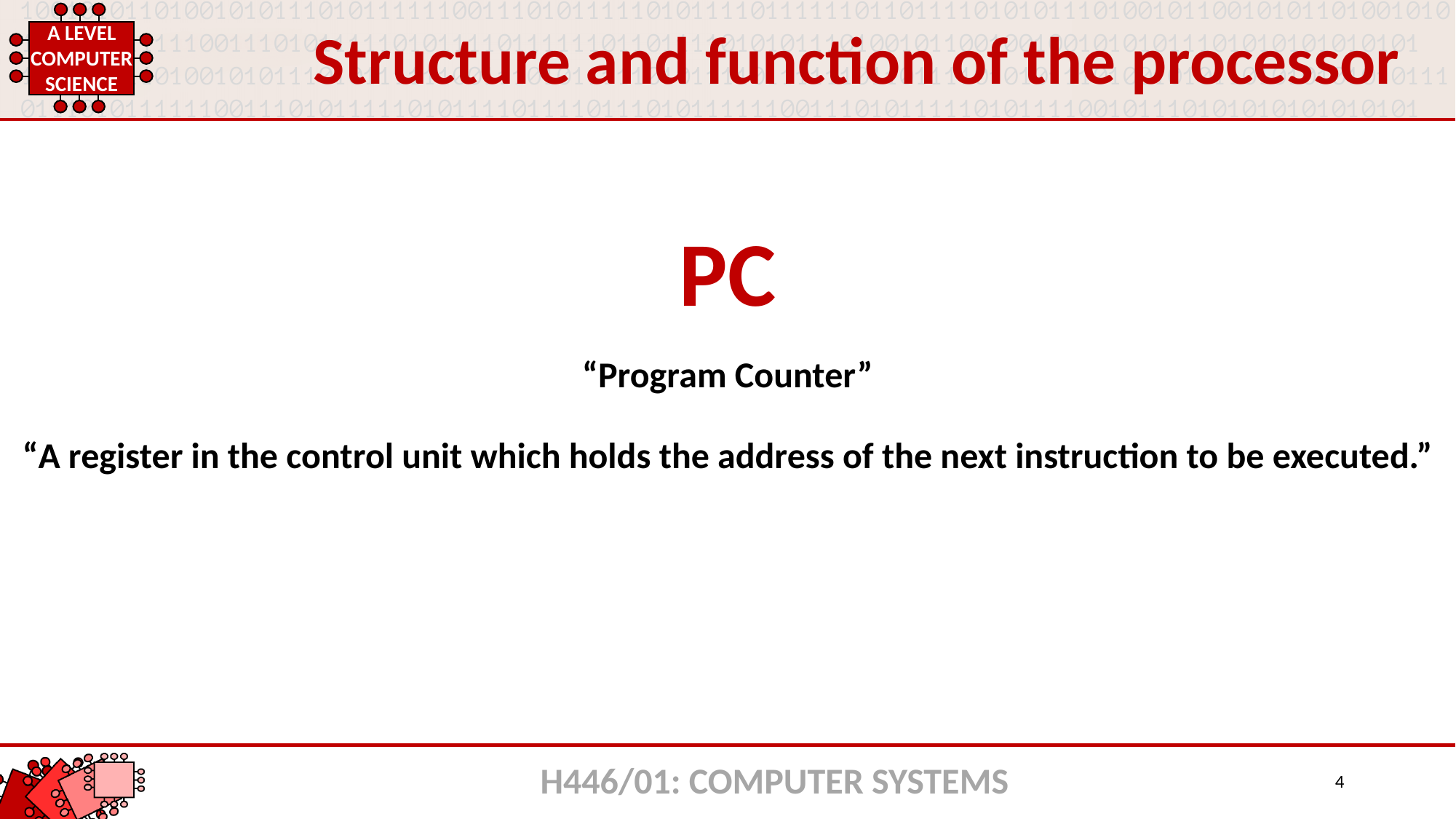

Structure and function of the processor
PC
“Program Counter”
“A register in the control unit which holds the address of the next instruction to be executed.”
H446/01: COMPUTER SYSTEMS
4